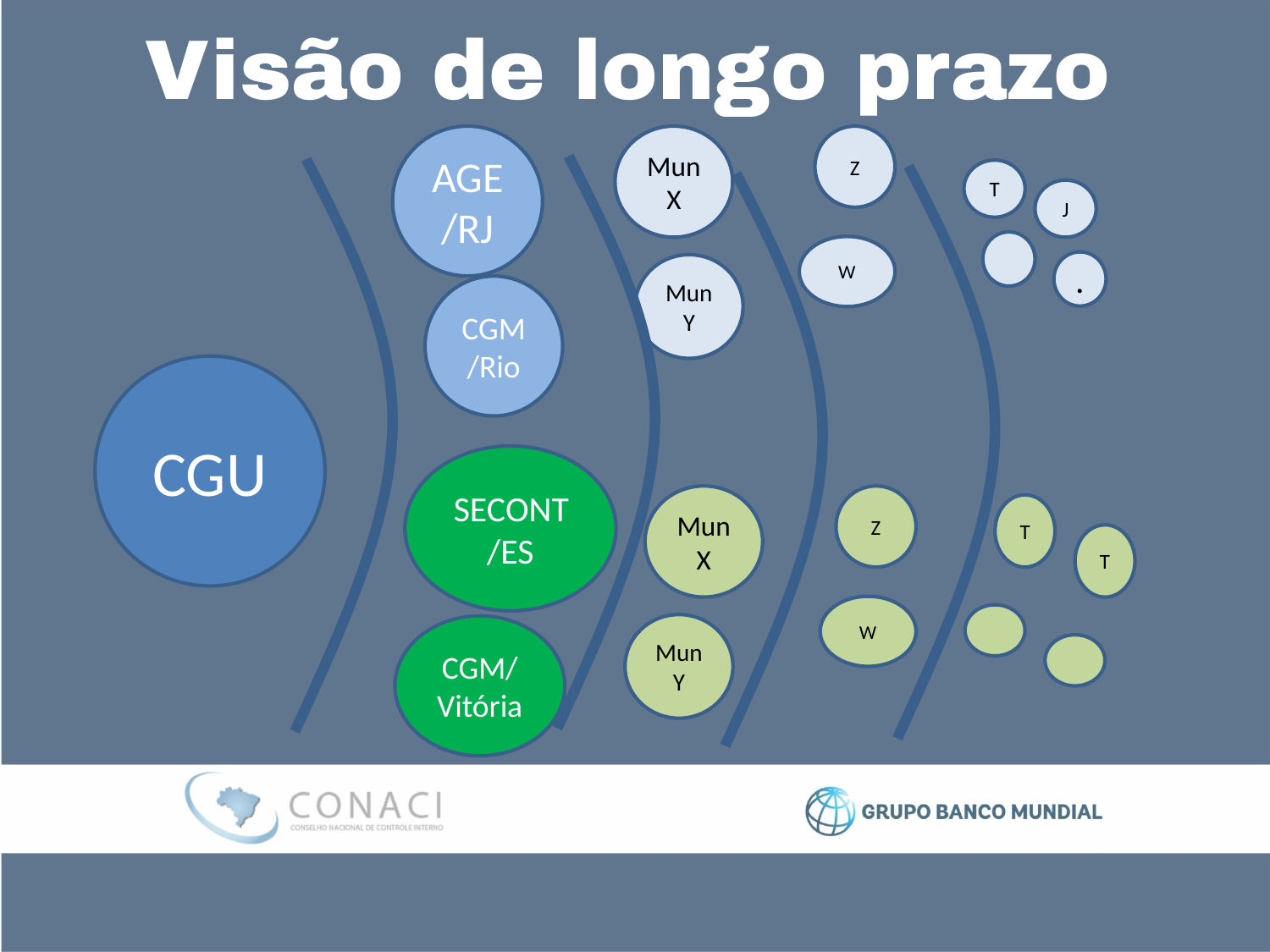

# Visão de longo prazo
AGE/RJ
Mun X
Z

T

J

W
.
Mun Y
CGM/Rio
CGU
SECONT/ES
Mun X
Z
T
T
W

Mun Y
CGM/ Vitória

Avaliações ainda não iniciadas